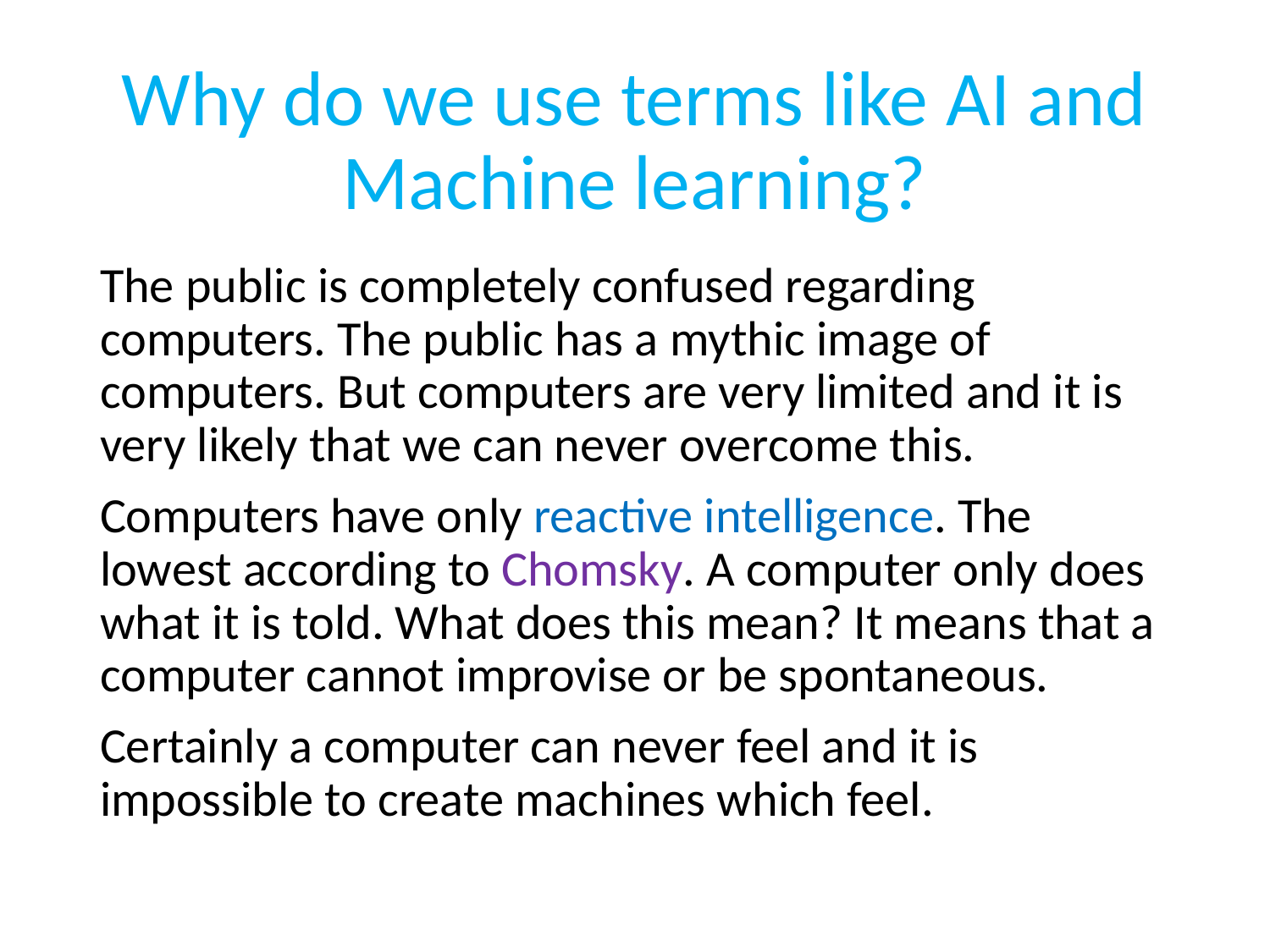

# Why do we use terms like AI and Machine learning?
The public is completely confused regarding computers. The public has a mythic image of computers. But computers are very limited and it is very likely that we can never overcome this.
Computers have only reactive intelligence. The lowest according to Chomsky. A computer only does what it is told. What does this mean? It means that a computer cannot improvise or be spontaneous.
Certainly a computer can never feel and it is impossible to create machines which feel.